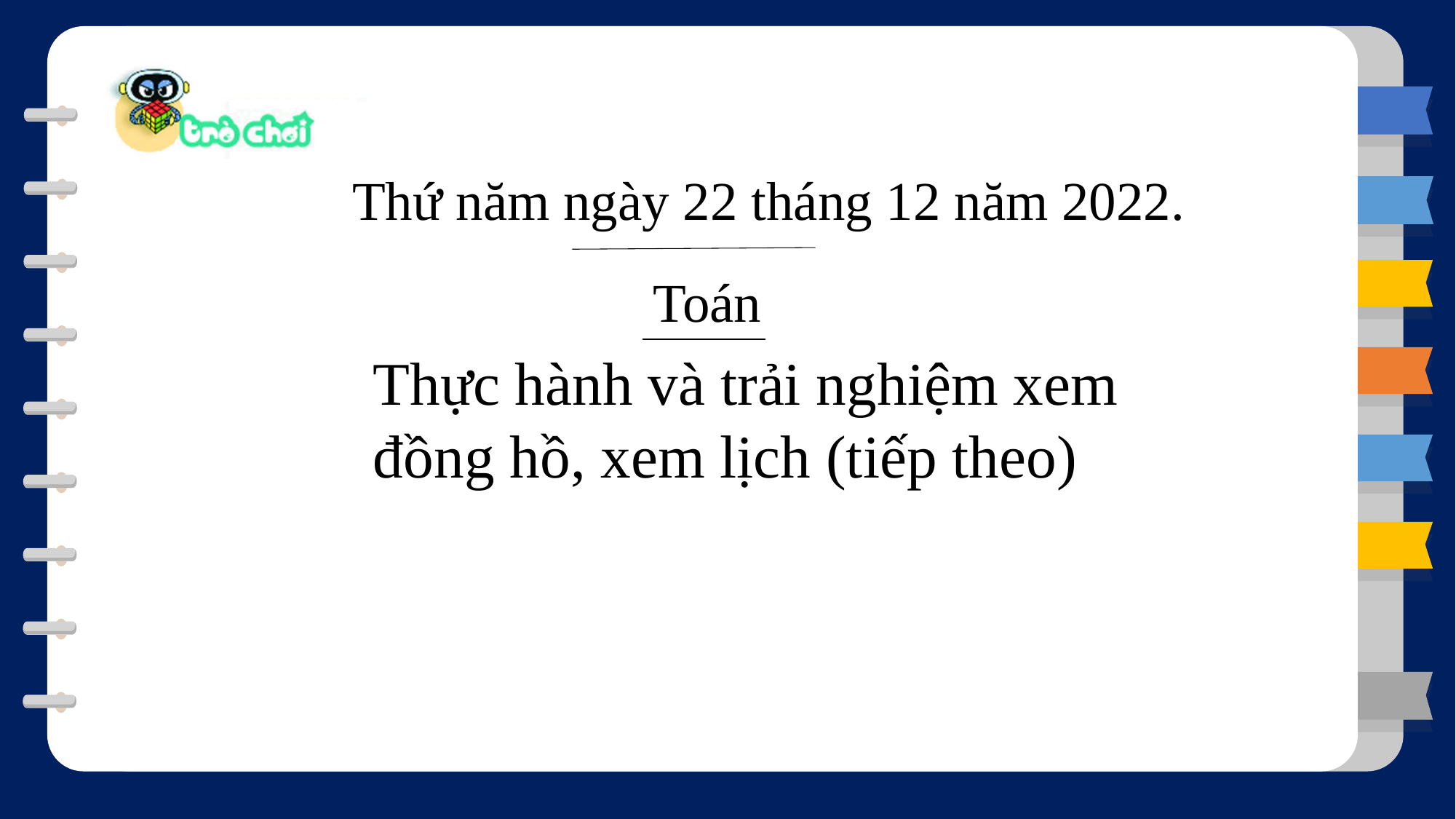

Thứ năm ngày 22 tháng 12 năm 2022.
Toán
Thực hành và trải nghiệm xem đồng hồ, xem lịch (tiếp theo)